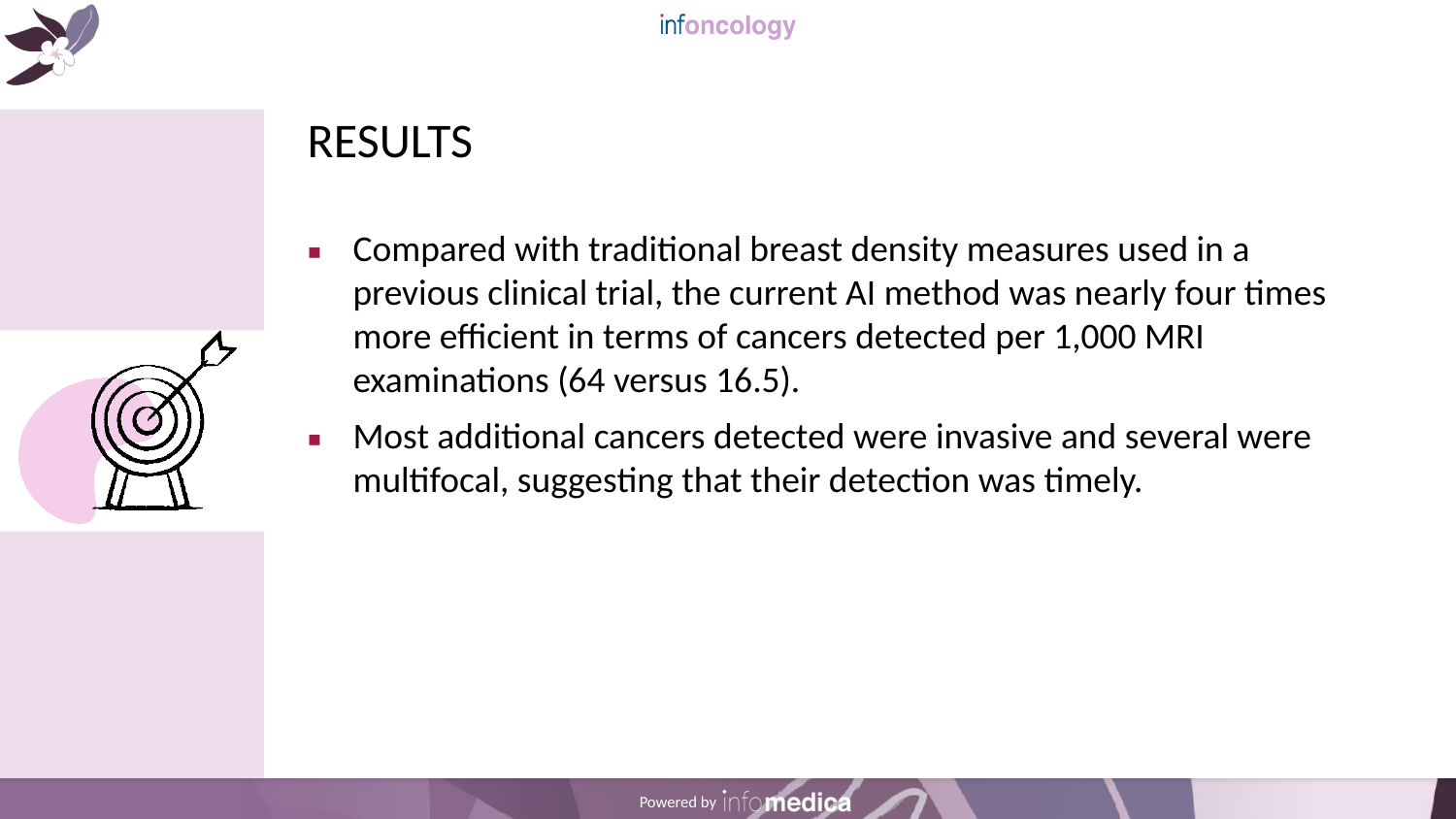

# RESULTS
Compared with traditional breast density measures used in a previous clinical trial, the current AI method was nearly four times more efficient in terms of cancers detected per 1,000 MRI examinations (64 versus 16.5).
Most additional cancers detected were invasive and several were multifocal, suggesting that their detection was timely.